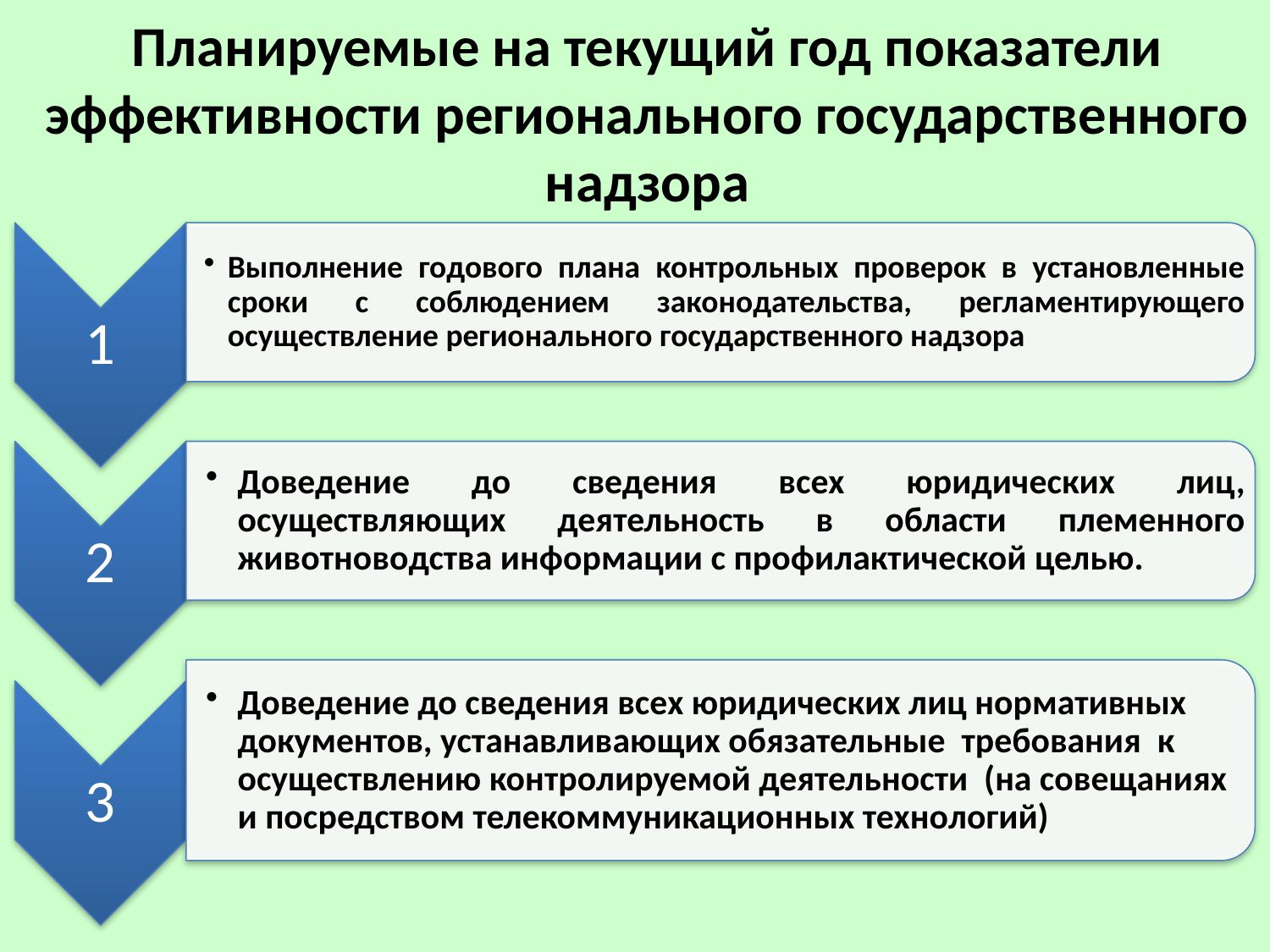

# Планируемые на текущий год показатели эффективности регионального государственного надзора
1
Выполнение годового плана контрольных проверок в установленные сроки с соблюдением законодательства, регламентирующего осуществление регионального государственного надзора
2
Доведение до сведения всех юридических лиц, осуществляющих деятельность в области племенного животноводства информации с профилактической целью.
3
Доведение до сведения всех юридических лиц нормативных документов, устанавливающих обязательные  требования  к  осуществлению контролируемой деятельности  (на совещаниях  и посредством телекоммуникационных технологий)